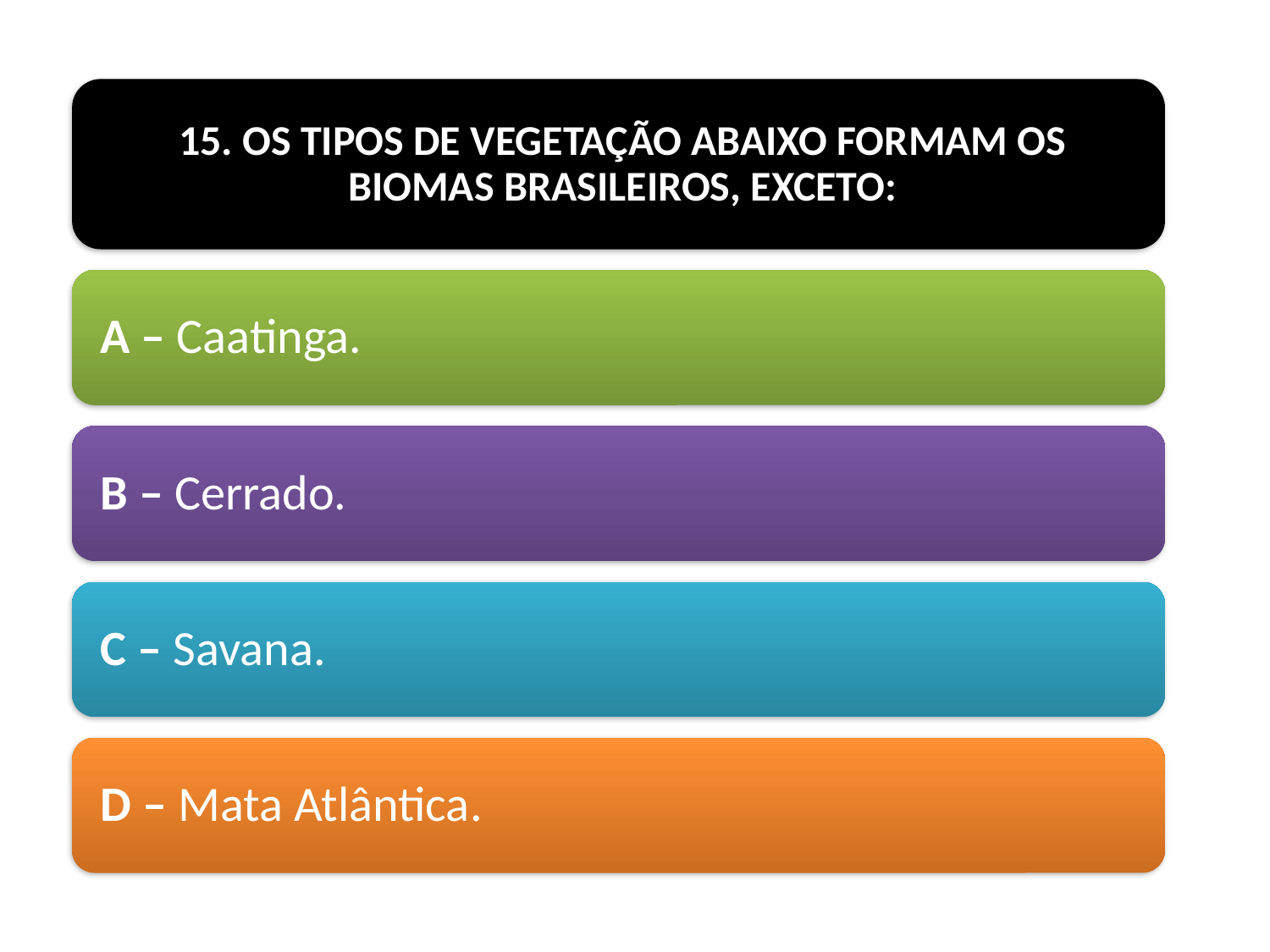

15. OS TIPOS DE VEGETAÇÃO ABAIXO FORMAM OS BIOMAS BRASILEIROS, EXCETO:
A – Caatinga.
B – Cerrado.
C – Savana.
D – Mata Atlântica.